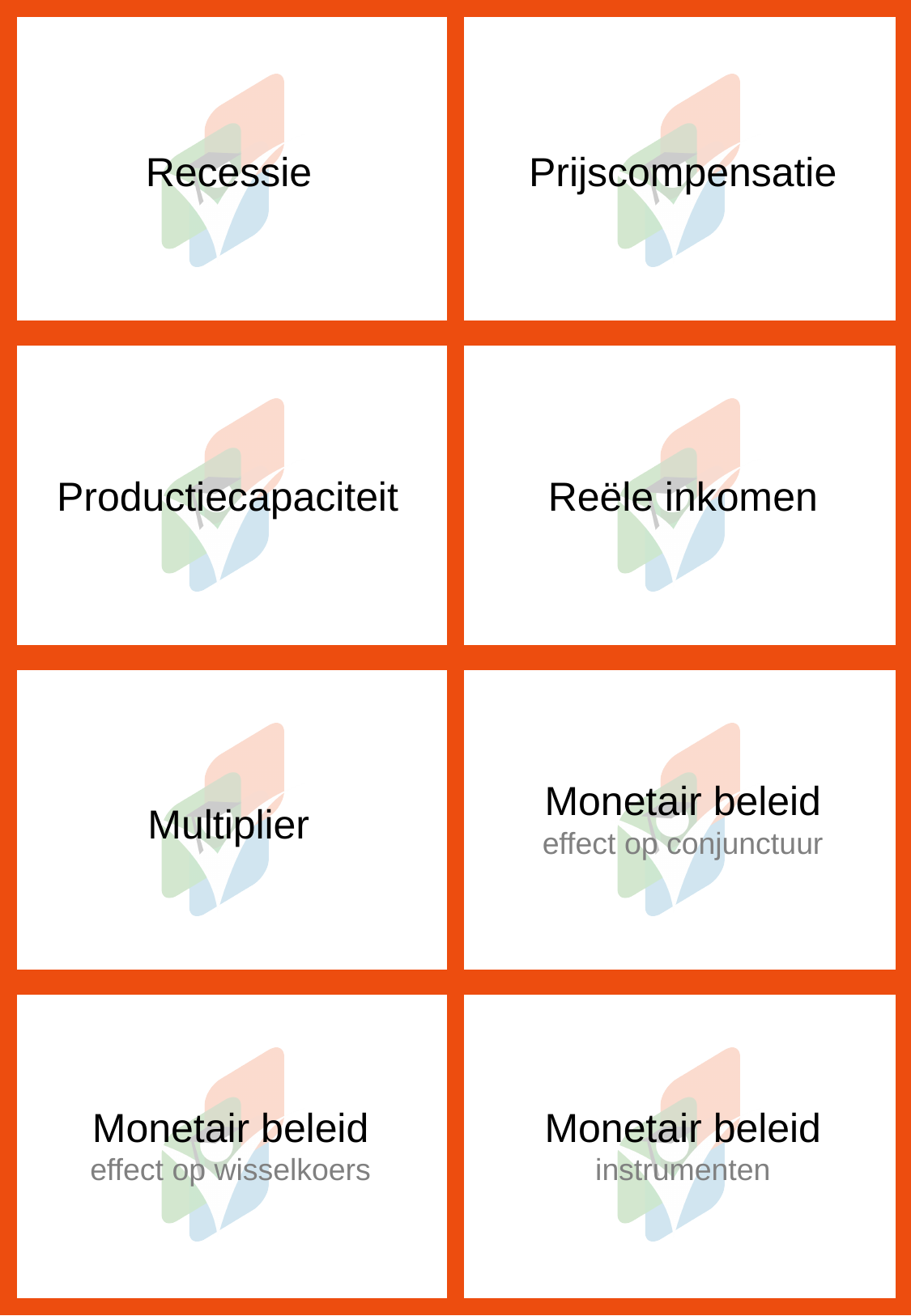

Recessie
Prijscompensatie
Productiecapaciteit
Reële inkomen
Monetair beleid
effect op conjunctuur
Multiplier
Monetair beleid
effect op wisselkoers
Monetair beleid
instrumenten